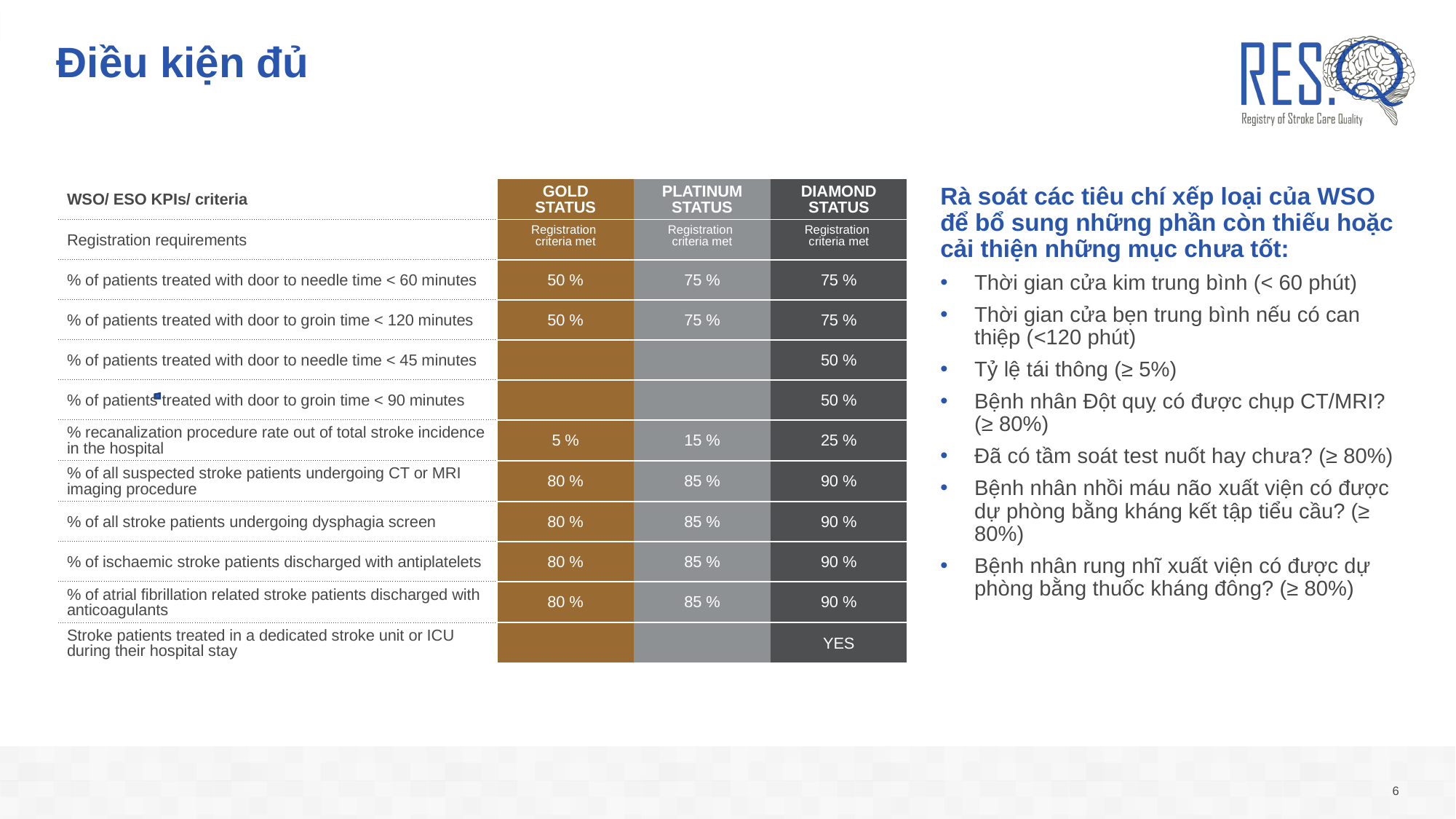

# Điều kiện đủ

| WSO/ ESO KPIs/ criteria | GOLD STATUS | PLATINUM STATUS | DIAMOND STATUS |
| --- | --- | --- | --- |
| Registration requirements | Registration criteria met | Registration criteria met | Registration criteria met |
| % of patients treated with door to needle time < 60 minutes | 50 % | 75 % | 75 % |
| % of patients treated with door to groin time < 120 minutes | 50 % | 75 % | 75 % |
| % of patients treated with door to needle time < 45 minutes |  |  | 50 % |
| % of patients treated with door to groin time < 90 minutes |  |  | 50 % |
| % recanalization procedure rate out of total stroke incidence in the hospital | 5 % | 15 % | 25 % |
| % of all suspected stroke patients undergoing CT or MRI imaging procedure | 80 % | 85 % | 90 % |
| % of all stroke patients undergoing dysphagia screen | 80 % | 85 % | 90 % |
| % of ischaemic stroke patients discharged with antiplatelets | 80 % | 85 % | 90 % |
| % of atrial fibrillation related stroke patients discharged with anticoagulants | 80 % | 85 % | 90 % |
| Stroke patients treated in a dedicated stroke unit or ICU during their hospital stay |  |  | YES |
Rà soát các tiêu chí xếp loại của WSO để bổ sung những phần còn thiếu hoặc cải thiện những mục chưa tốt:
Thời gian cửa kim trung bình (< 60 phút)
Thời gian cửa bẹn trung bình nếu có can thiệp (<120 phút)
Tỷ lệ tái thông (≥ 5%)
Bệnh nhân Đột quỵ có được chụp CT/MRI? (≥ 80%)
Đã có tầm soát test nuốt hay chưa? (≥ 80%)
Bệnh nhân nhồi máu não xuất viện có được dự phòng bằng kháng kết tập tiểu cầu? (≥ 80%)
Bệnh nhân rung nhĩ xuất viện có được dự phòng bằng thuốc kháng đông? (≥ 80%)